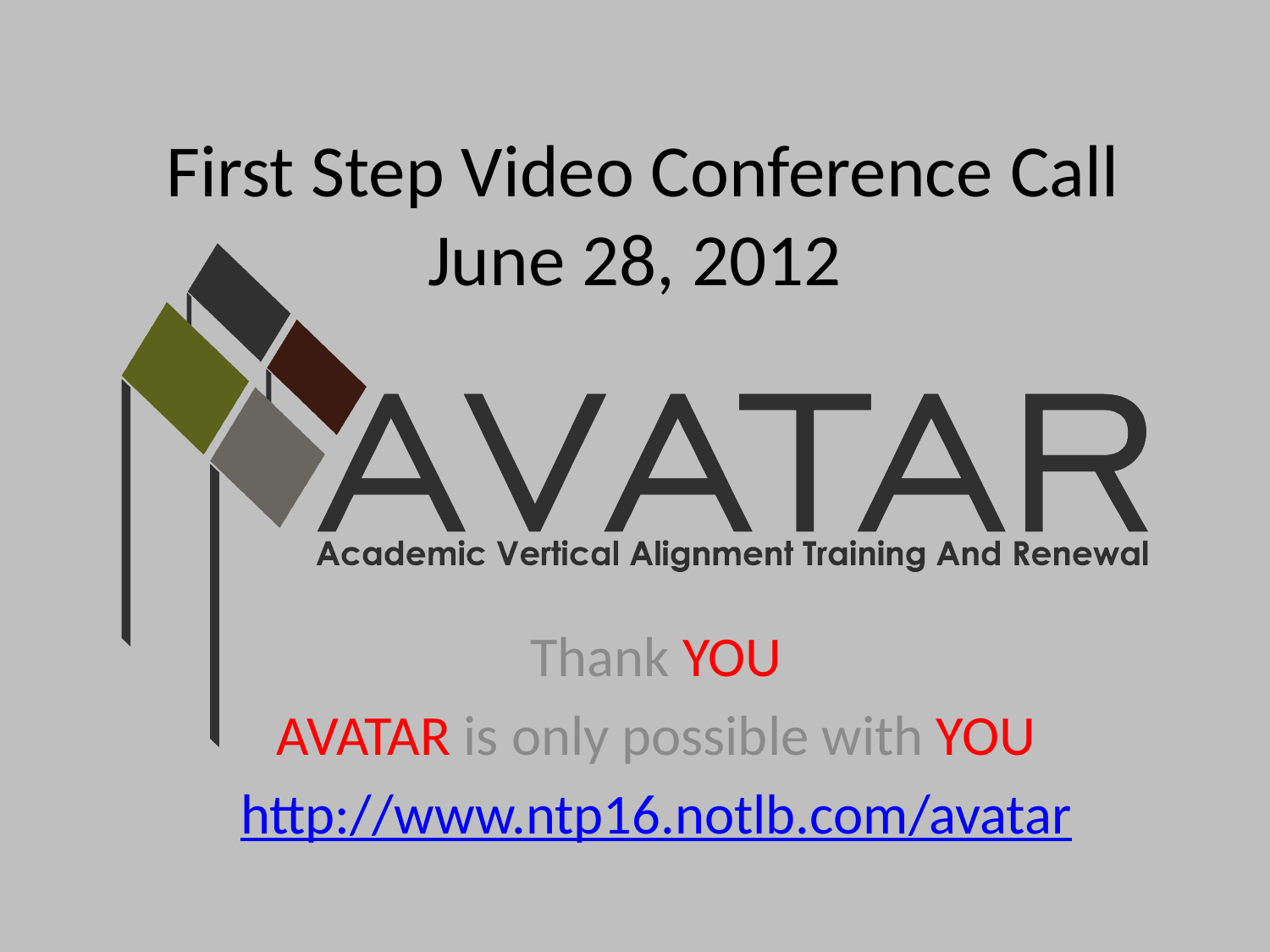

# First Step Video Conference Call June 28, 2012
Thank YOU
AVATAR is only possible with YOU
http://www.ntp16.notlb.com/avatar